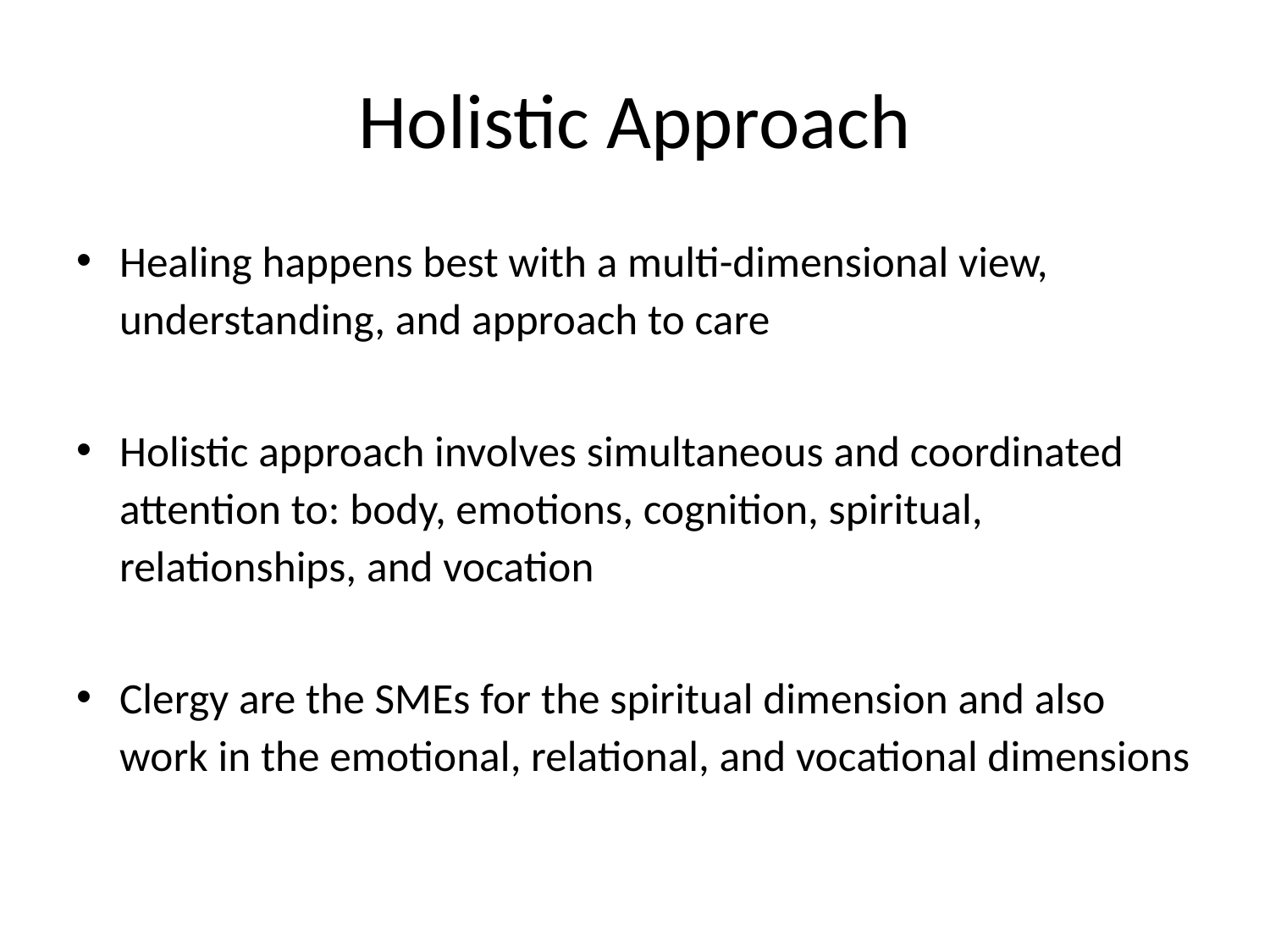

# Holistic Approach
Healing happens best with a multi-dimensional view, understanding, and approach to care

Holistic approach involves simultaneous and coordinated attention to: body, emotions, cognition, spiritual, relationships, and vocation

Clergy are the SMEs for the spiritual dimension and also work in the emotional, relational, and vocational dimensions